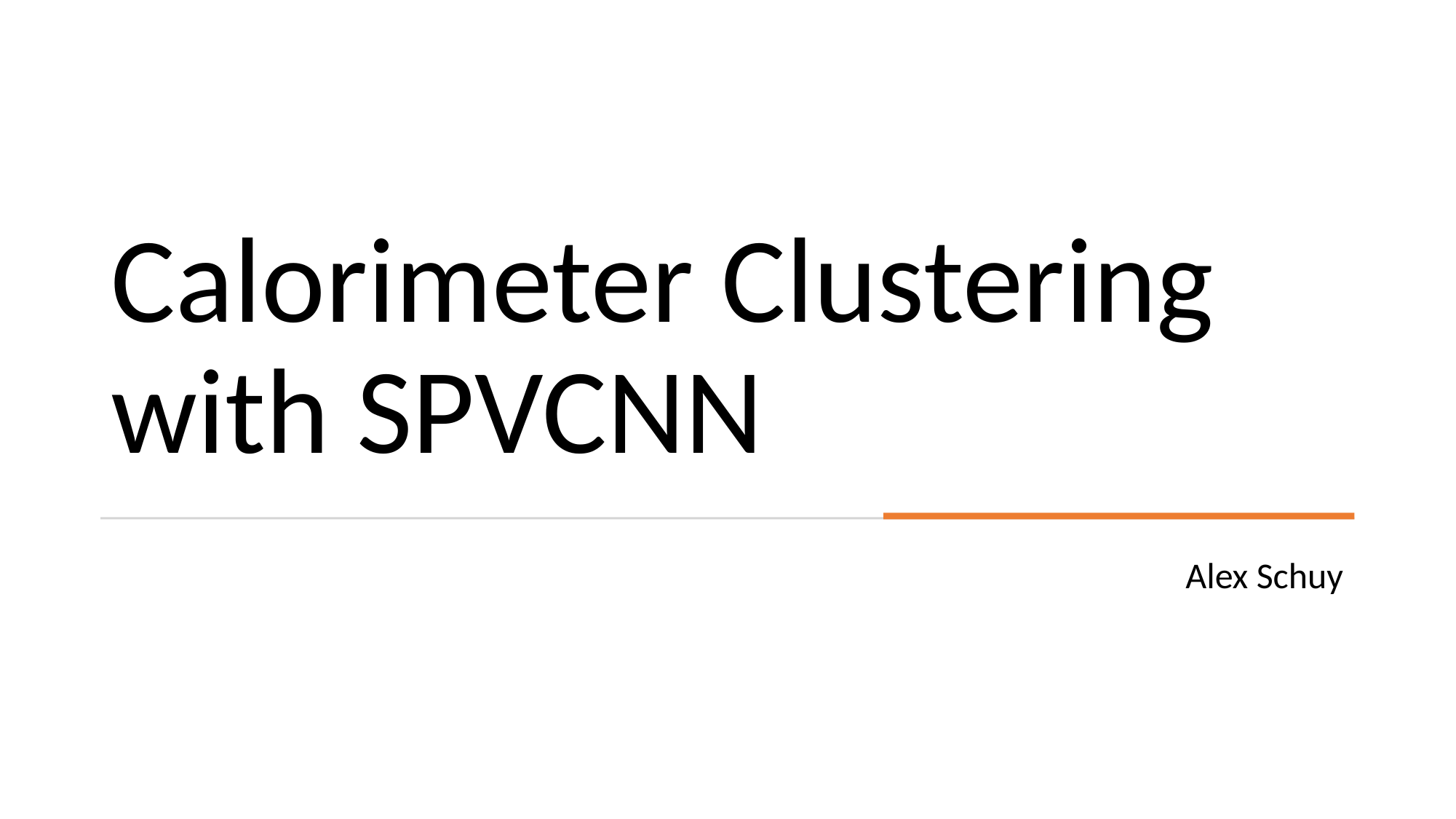

# Calorimeter Clustering with SPVCNN

Alex Schuy